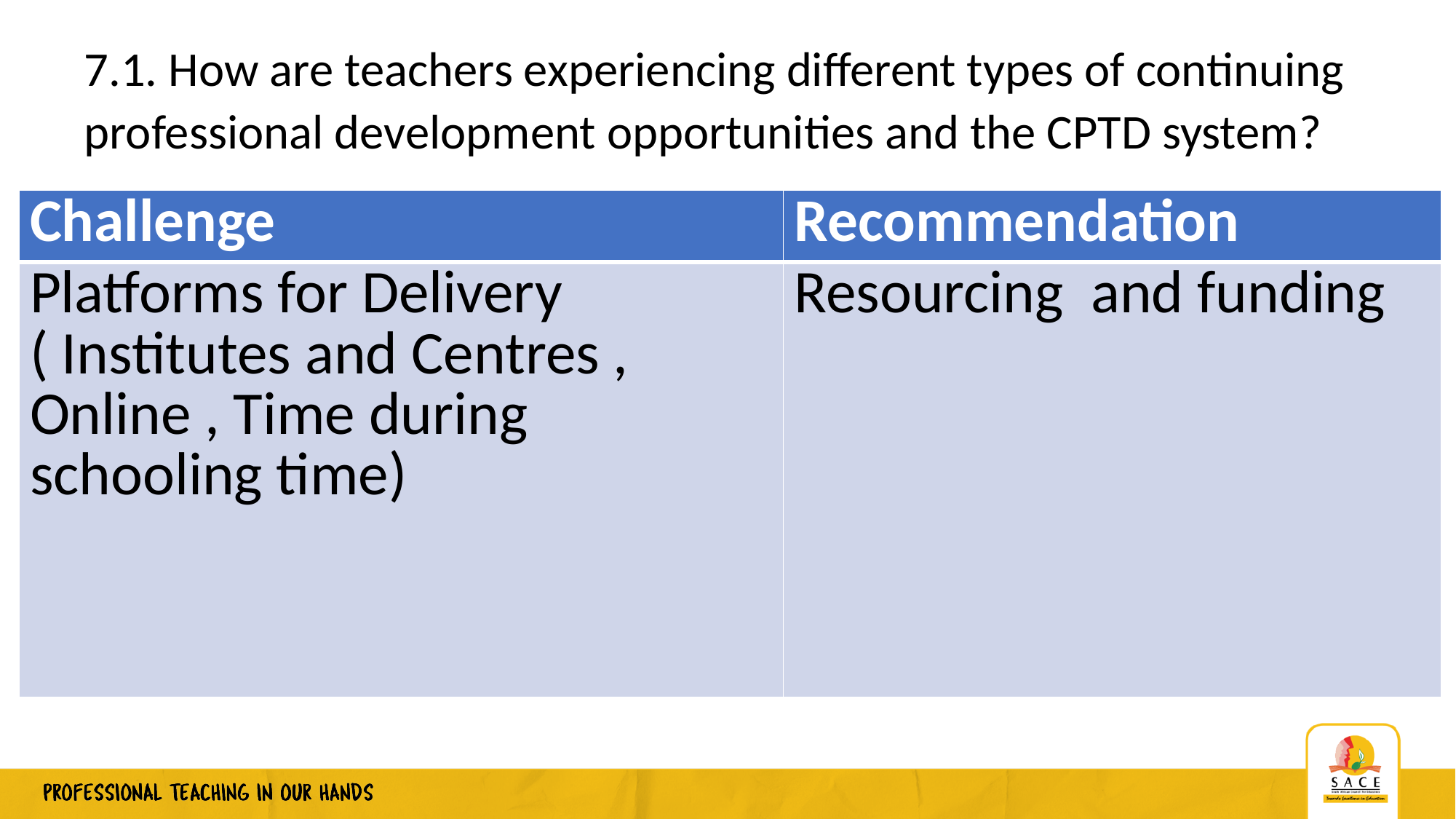

7.1. How are teachers experiencing different types of continuing professional development opportunities and the CPTD system?
| Challenge | Recommendation |
| --- | --- |
| Platforms for Delivery ( Institutes and Centres , Online , Time during schooling time) | Resourcing and funding |